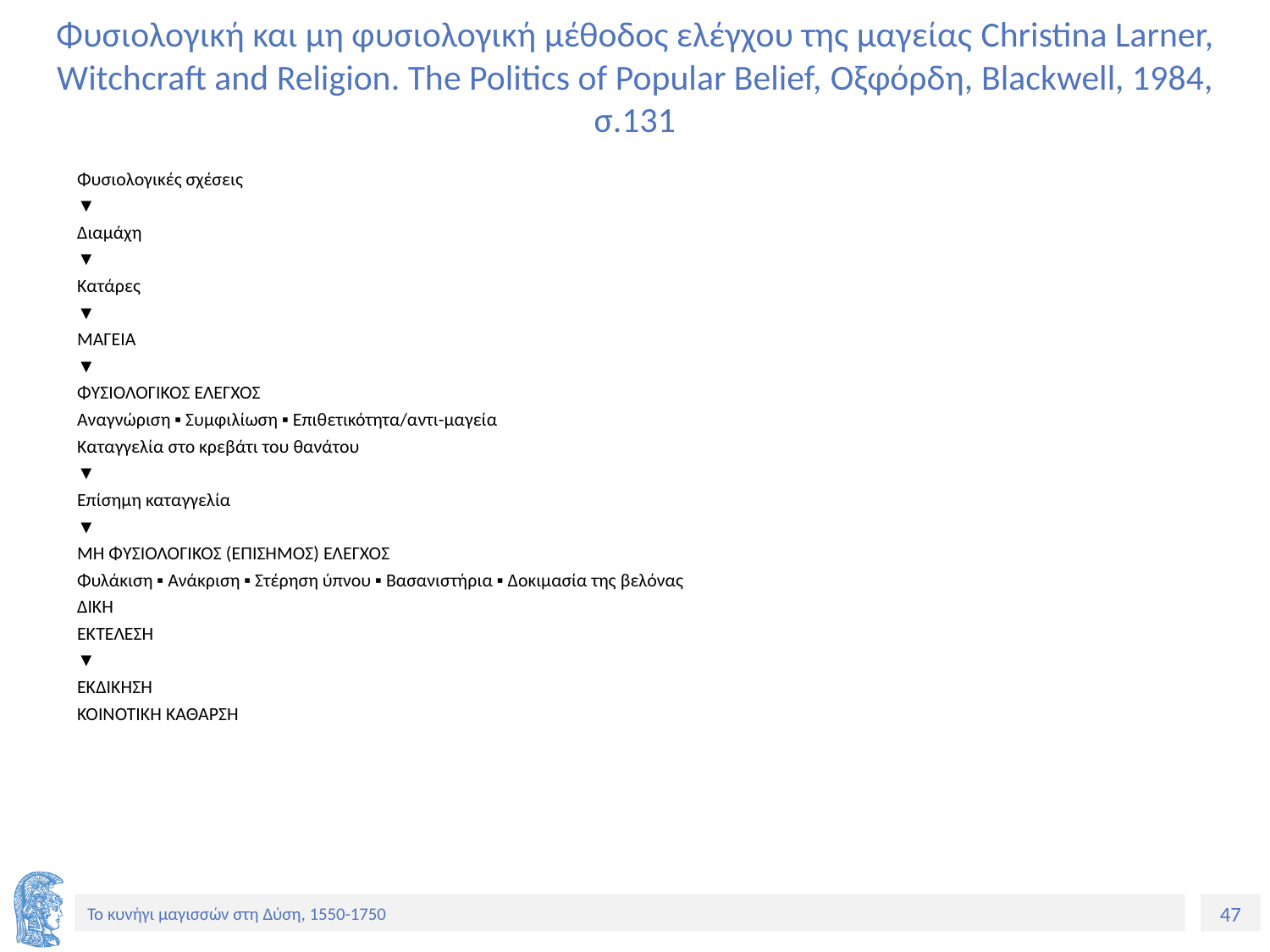

# Φυσιολογική και μη φυσιολογική μέθοδος ελέγχου της μαγείας Christina Larner, Witchcraft and Religion. The Politics of Popular Belief, Οξφόρδη, Blackwell, 1984, σ.131
Φυσιολογικές σχέσεις
▼
Διαμάχη
▼
Κατάρες
▼
ΜΑΓΕΙΑ
▼
ΦΥΣΙΟΛΟΓΙΚΟΣ ΕΛΕΓΧΟΣ
Αναγνώριση ▪ Συμφιλίωση ▪ Επιθετικότητα/αντι-μαγεία
Καταγγελία στο κρεβάτι του θανάτου
▼
Επίσημη καταγγελία
▼
ΜΗ ΦΥΣΙΟΛΟΓΙΚΟΣ (ΕΠΙΣΗΜΟΣ) ΕΛΕΓΧΟΣ
Φυλάκιση ▪ Ανάκριση ▪ Στέρηση ύπνου ▪ Βασανιστήρια ▪ Δοκιμασία της βελόνας
ΔΙΚΗ
ΕΚΤΕΛΕΣΗ
▼
ΕΚΔΙΚΗΣΗ
ΚΟΙΝΟΤΙΚΗ ΚΑΘΑΡΣΗ